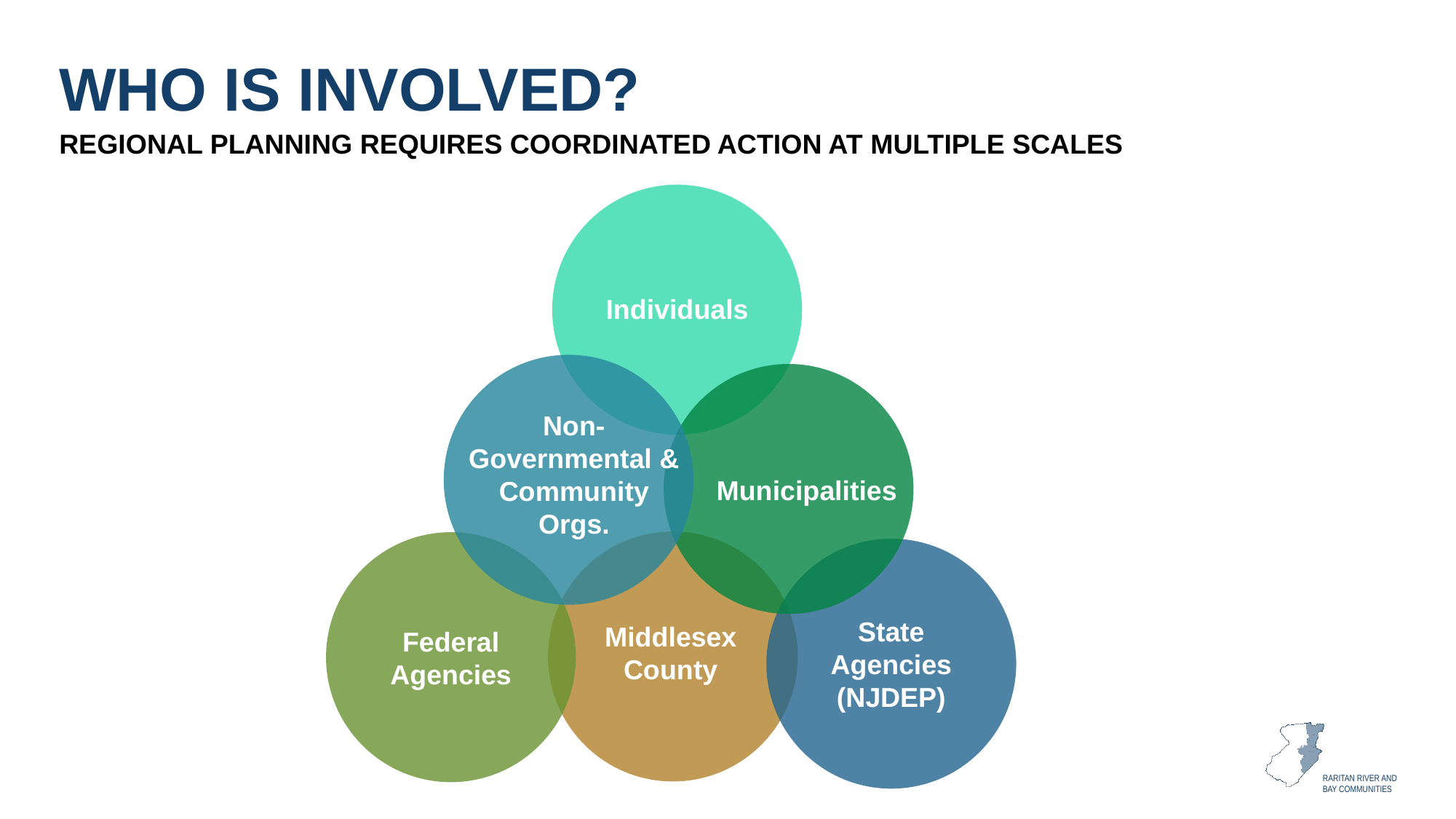

# WHO IS INVOLVED?
REGIONAL PLANNING REQUIRES COORDINATED ACTION AT MULTIPLE SCALES

Individuals

Non-Governmental & Community Orgs.

Municipalities

Middlesex County
Federal Agencies
State Agencies
(NJDEP)